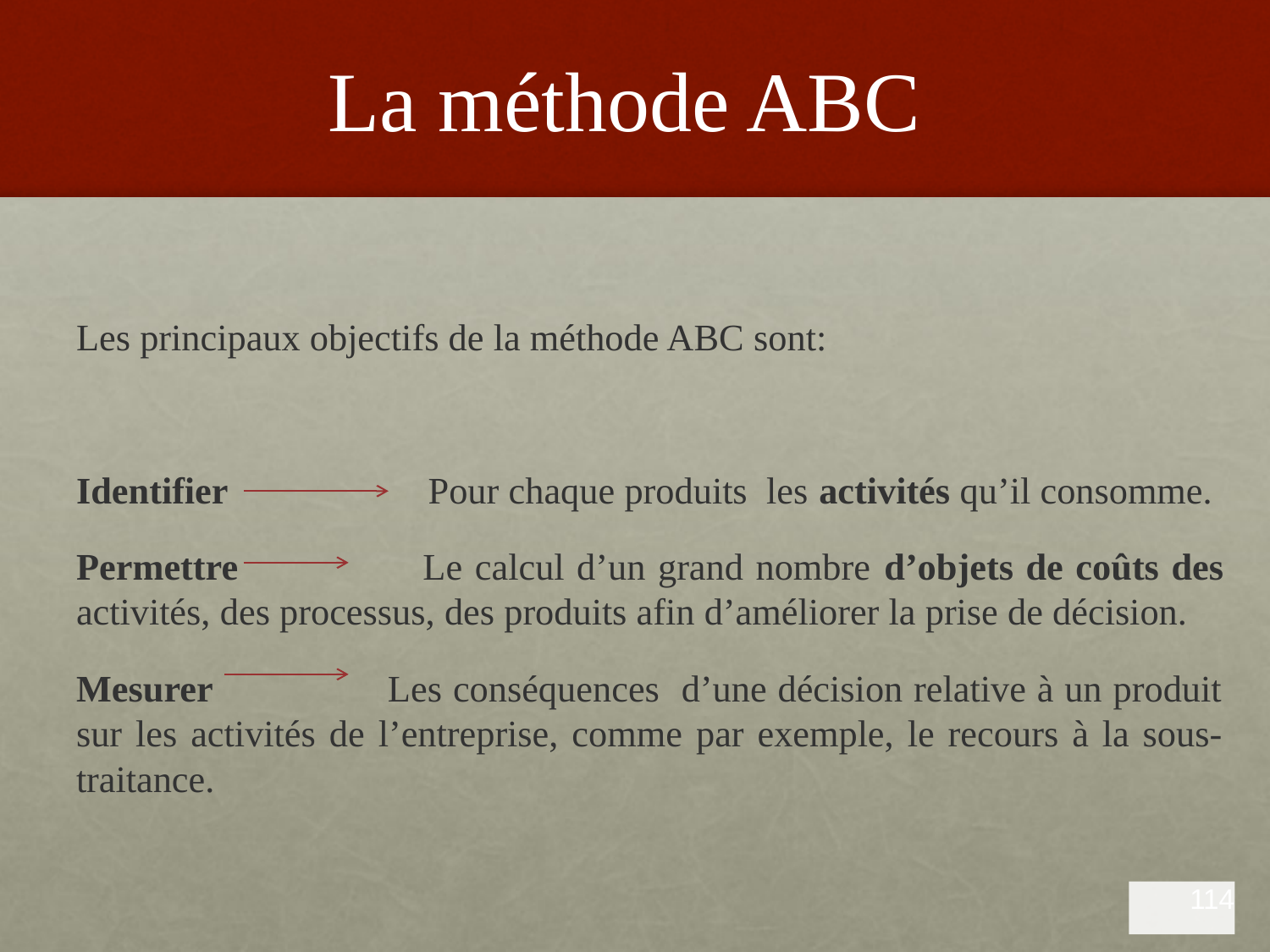

# La méthode ABC
Les principaux objectifs de la méthode ABC sont:

Identifier                     Pour chaque produits  les activités qu’il consomme.
Permettre               Le calcul d’un grand nombre d’objets de coûts des activités, des processus, des produits afin d’améliorer la prise de décision.
Mesurer                Les conséquences  d’une décision relative à un produit sur les activités de l’entreprise, comme par exemple, le recours à la sous-traitance.
114